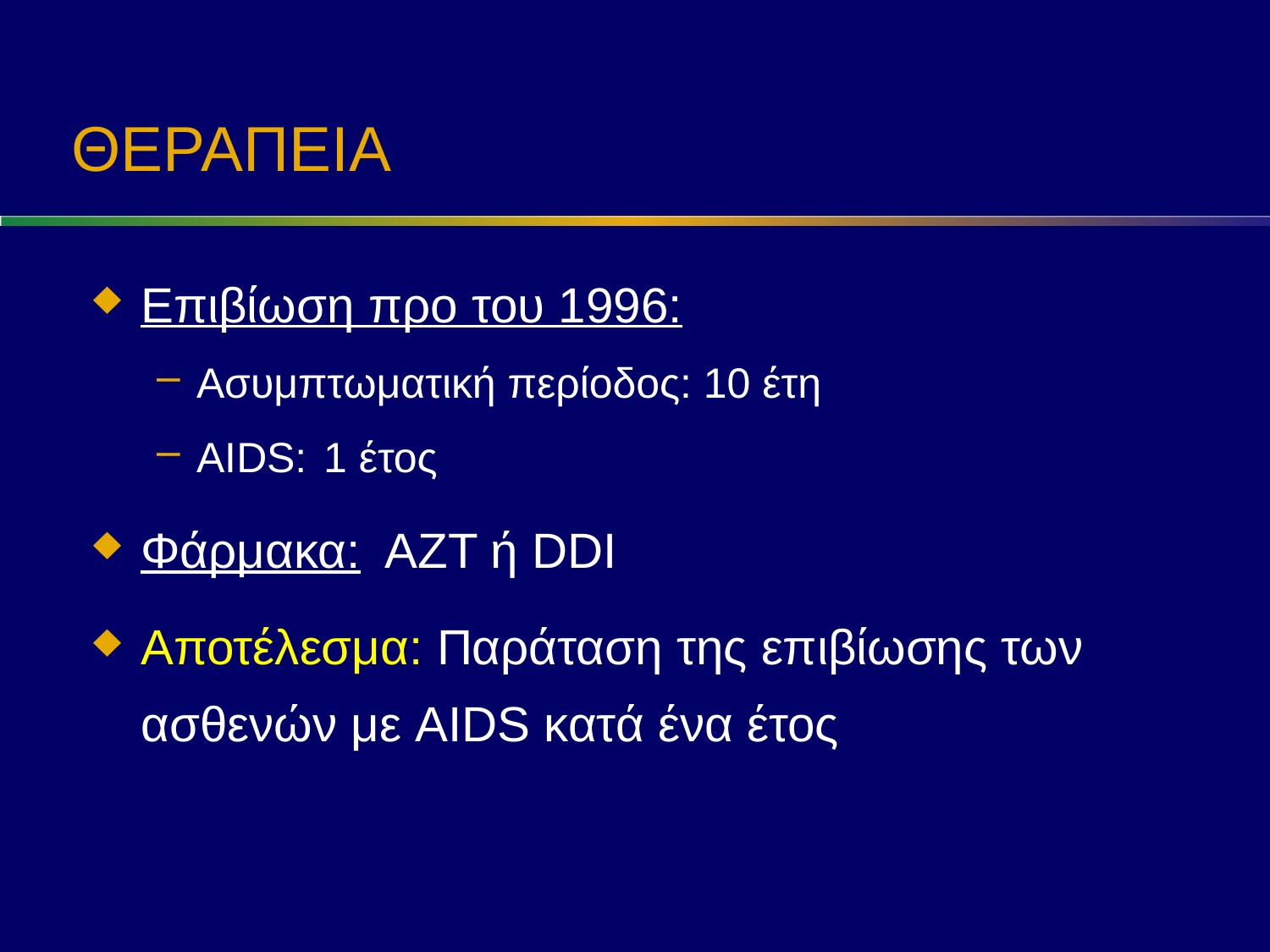

# ΘΕΡΑΠΕΙΑ
Επιβίωση προ του 1996:
Ασυμπτωματική περίοδος: 10 έτη
AIDS:	1 έτος
Φάρμακα:  ΑΖΤ ή DDI
Αποτέλεσμα: Παράταση της επιβίωσης των ασθενών με AIDS κατά ένα έτος